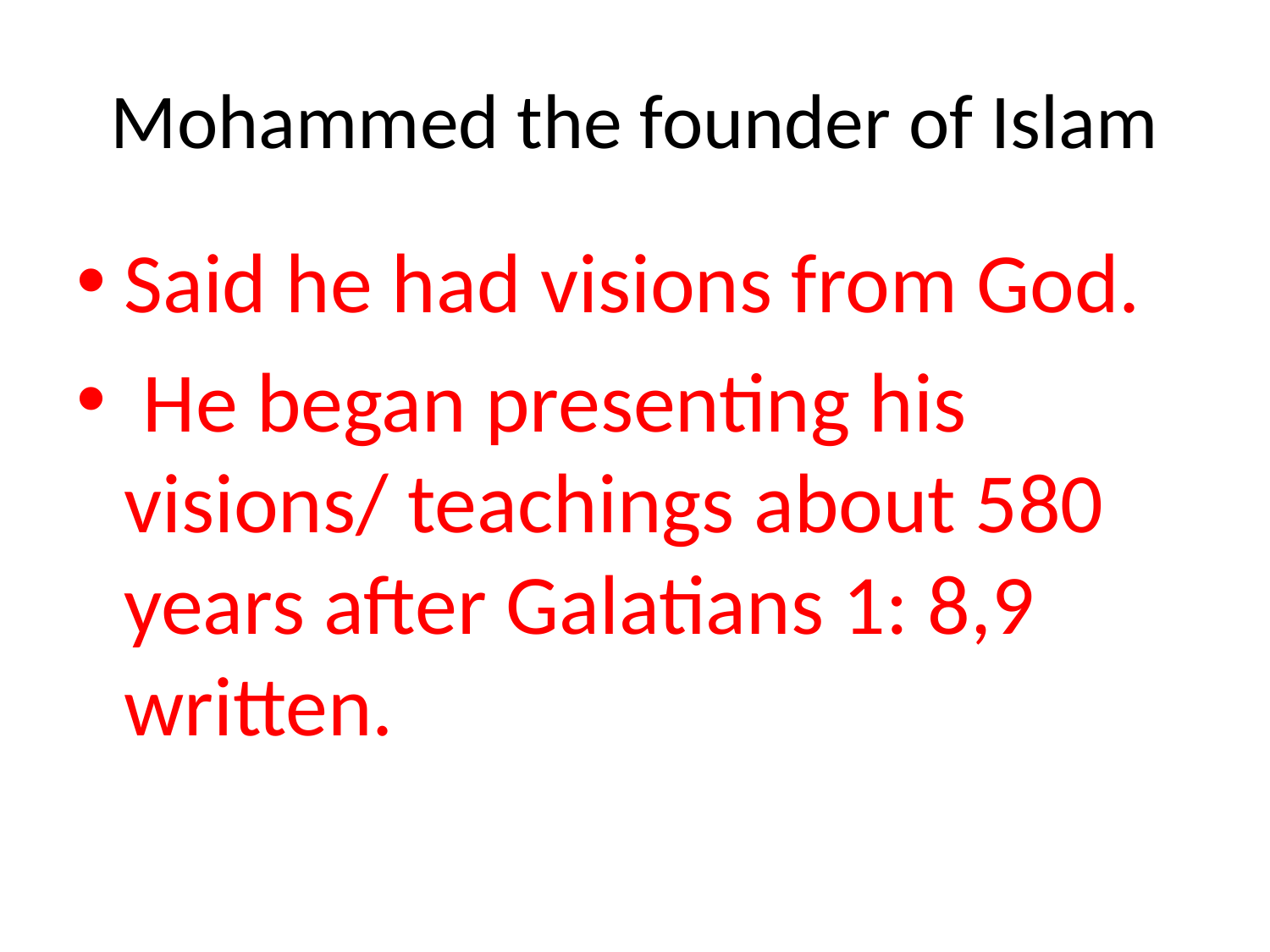

# Mohammed the founder of Islam
Said he had visions from God.
 He began presenting his visions/ teachings about 580 years after Galatians 1: 8,9 written.